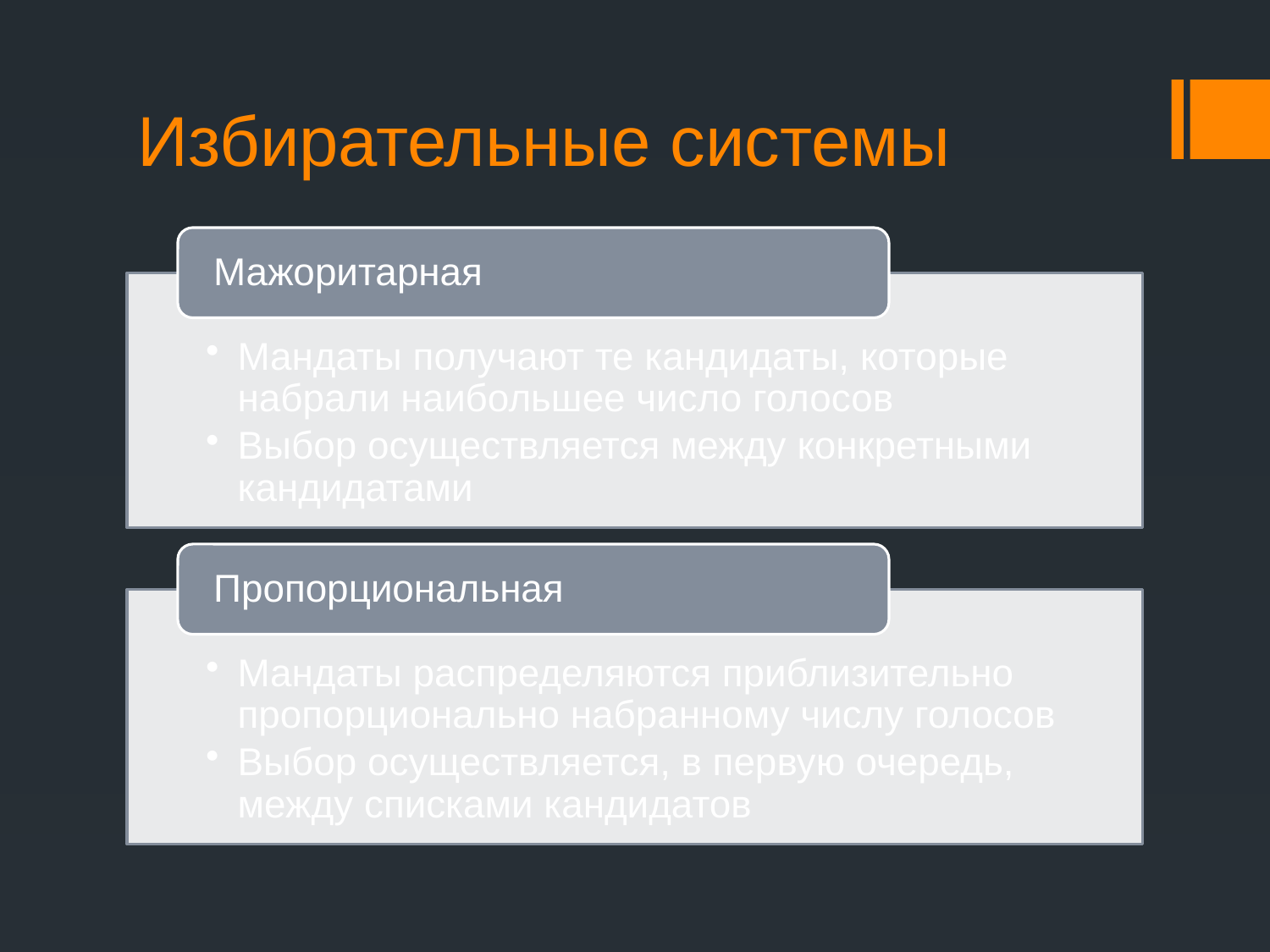

# Избирательные системы
Мандаты получают те кандидаты, которые набрали наибольшее число голосов
Выбор осуществляется между конкретными кандидатами
Мажоритарная
Мандаты распределяются приблизительно пропорционально набранному числу голосов
Выбор осуществляется, в первую очередь, между списками кандидатов
Пропорциональная